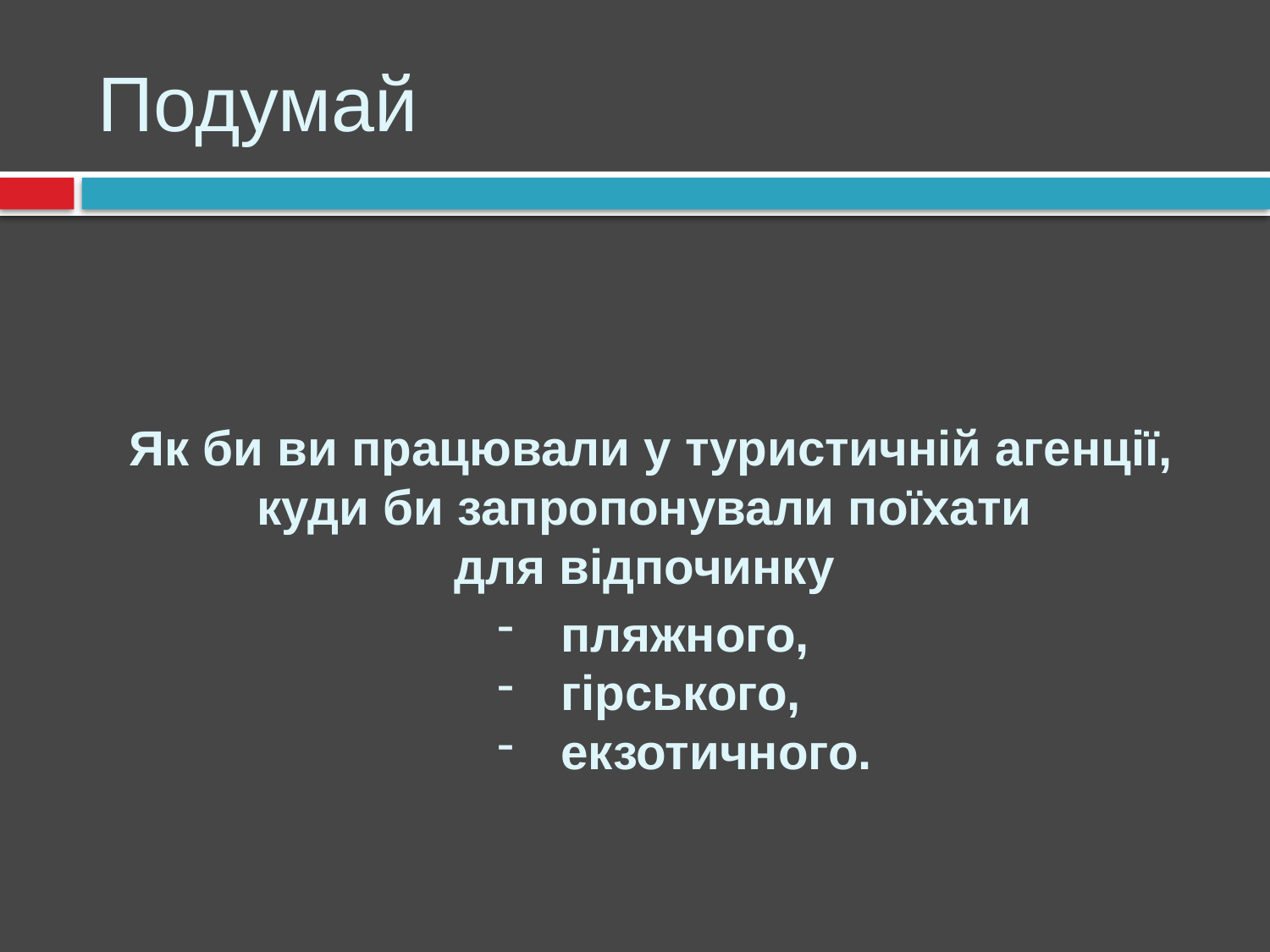

# Подумай

Як би ви працювали у туристичній агенції, куди би запропонували поїхати
для відпочинку

пляжного,
гірського,
екзотичного.